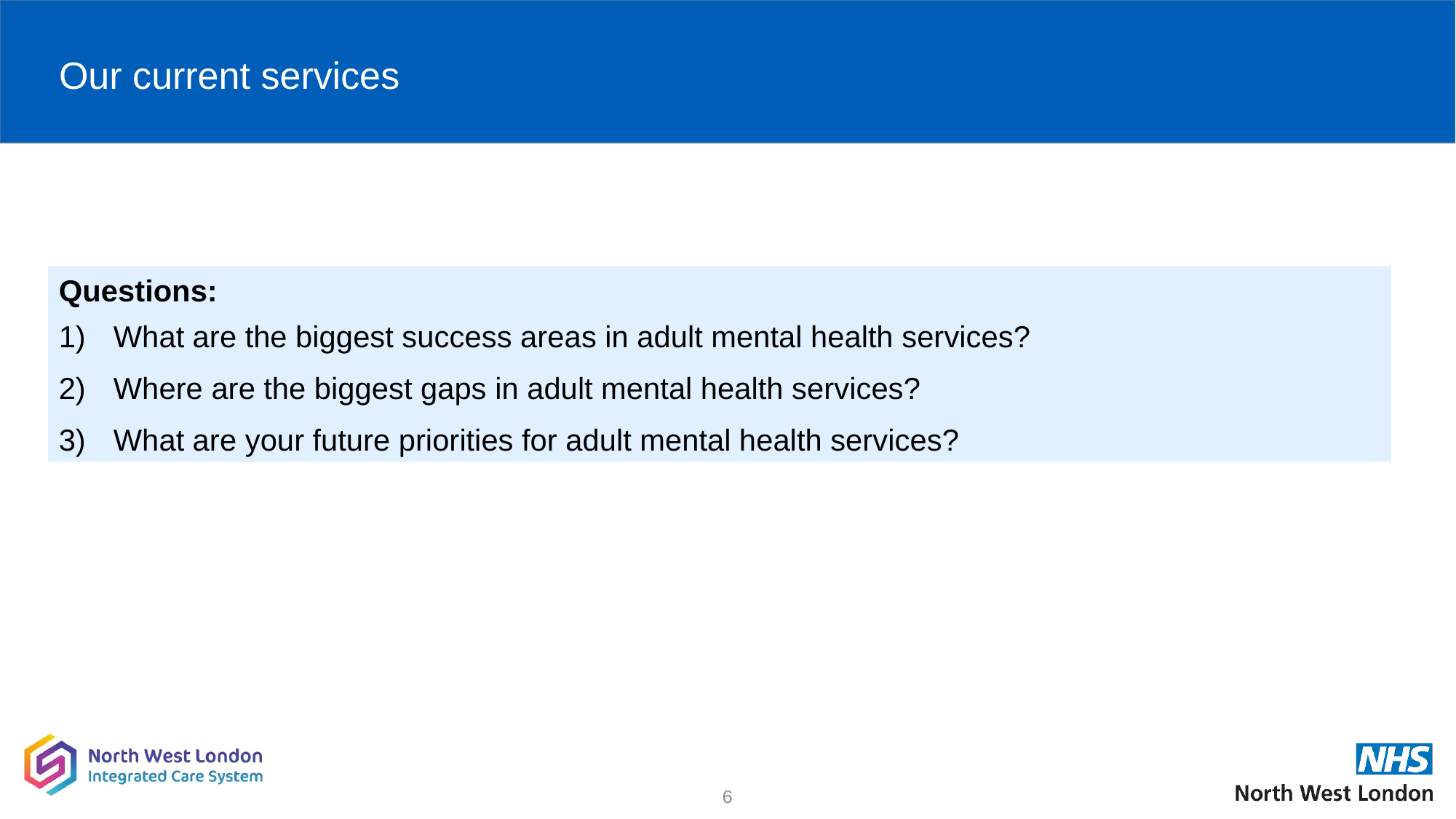

Our current services
Questions:
What are the biggest success areas in adult mental health services?
Where are the biggest gaps in adult mental health services?
What are your future priorities for adult mental health services?
6